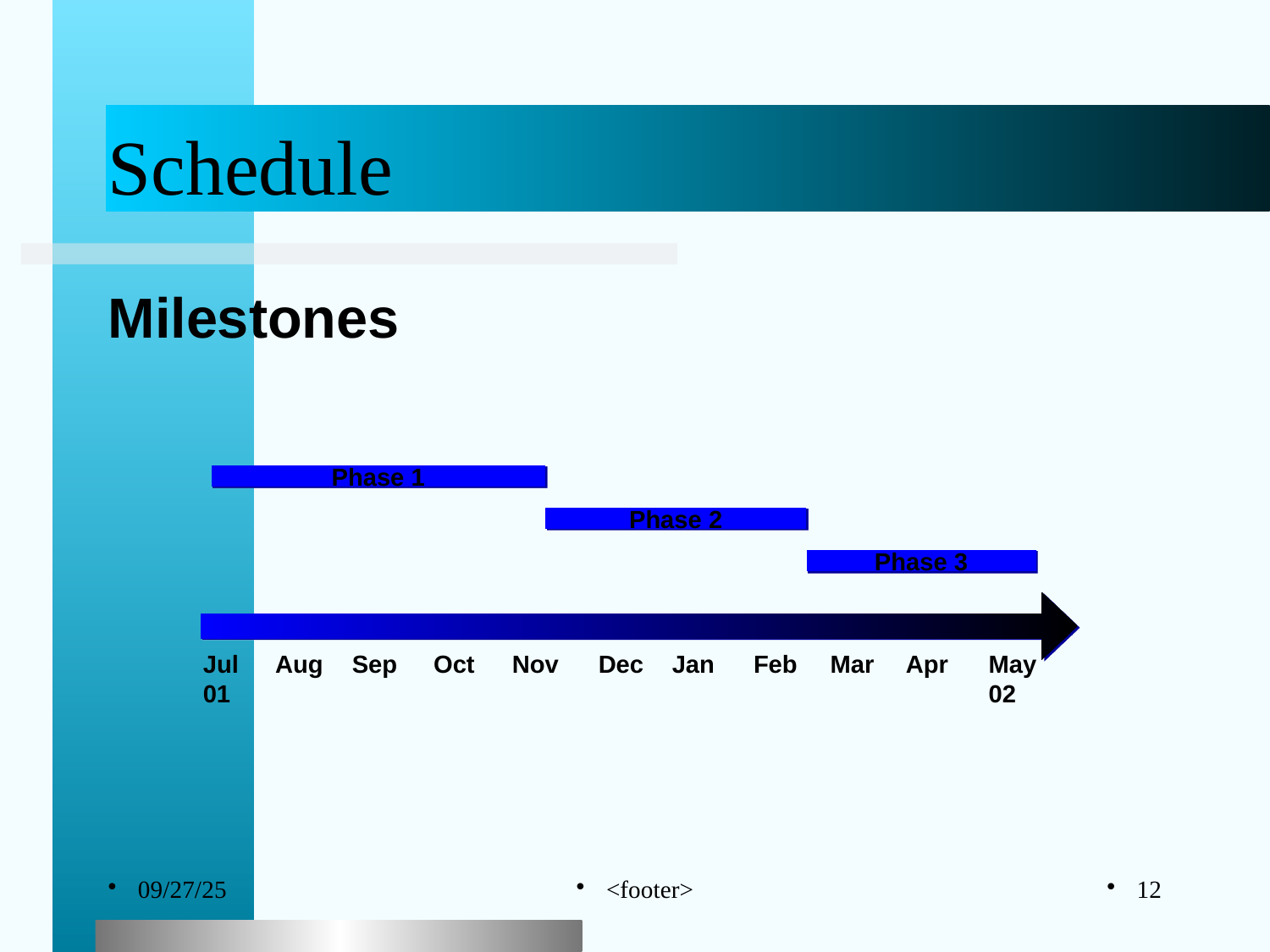

# Schedule
Milestones
Phase 1
Phase 2
Phase 3

Jul
01
Aug
Sep
Oct
Nov
Dec
Jan
Feb
Mar
Apr
May
02
09/27/25
<footer>
12